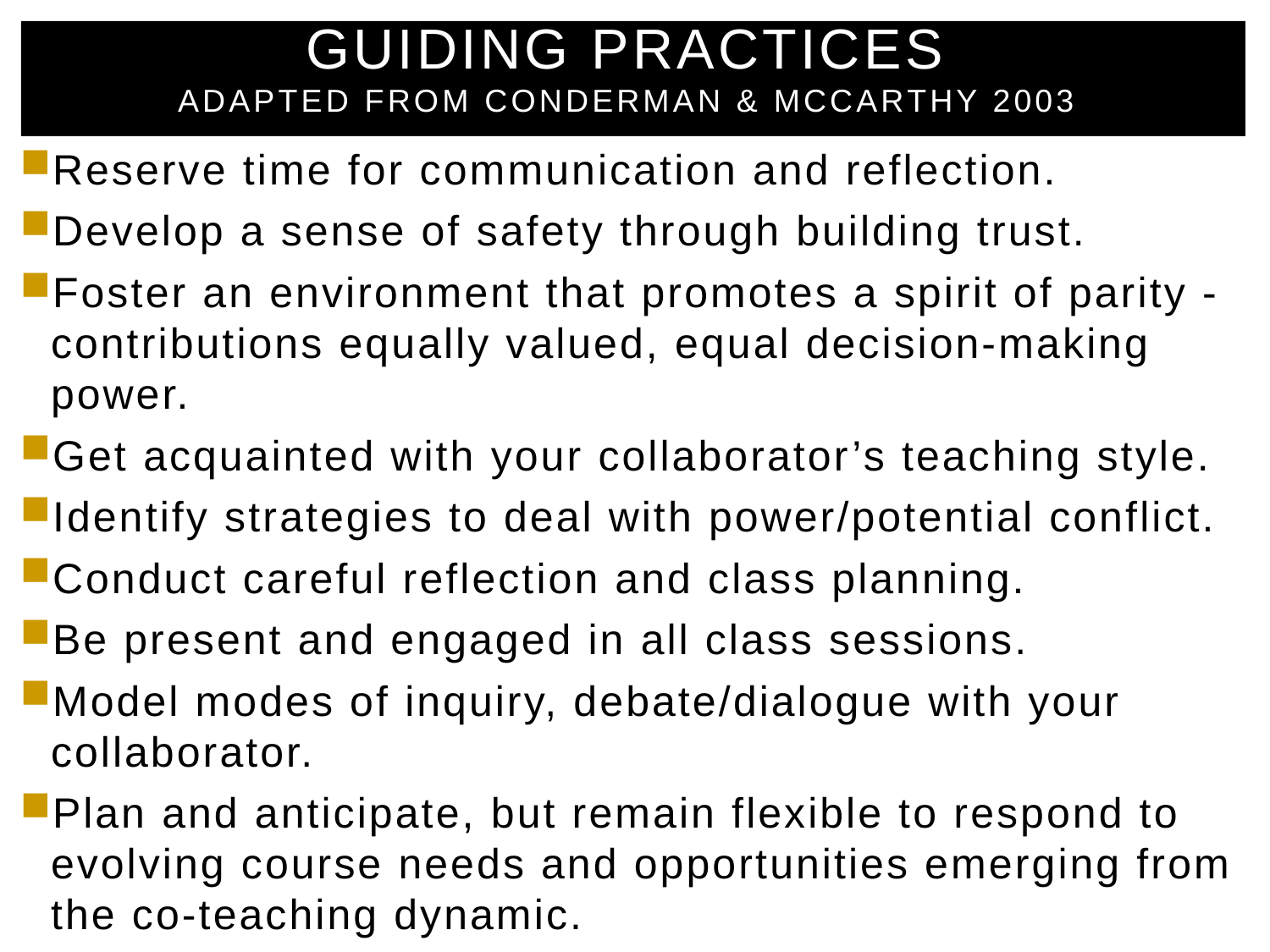

# Guiding practices adapted from Conderman & McCarthy 2003
Reserve time for communication and reflection.
Develop a sense of safety through building trust.
Foster an environment that promotes a spirit of parity -contributions equally valued, equal decision-making power.
Get acquainted with your collaborator’s teaching style.
Identify strategies to deal with power/potential conflict.
Conduct careful reflection and class planning.
Be present and engaged in all class sessions.
Model modes of inquiry, debate/dialogue with your collaborator.
Plan and anticipate, but remain flexible to respond to evolving course needs and opportunities emerging from the co-teaching dynamic.